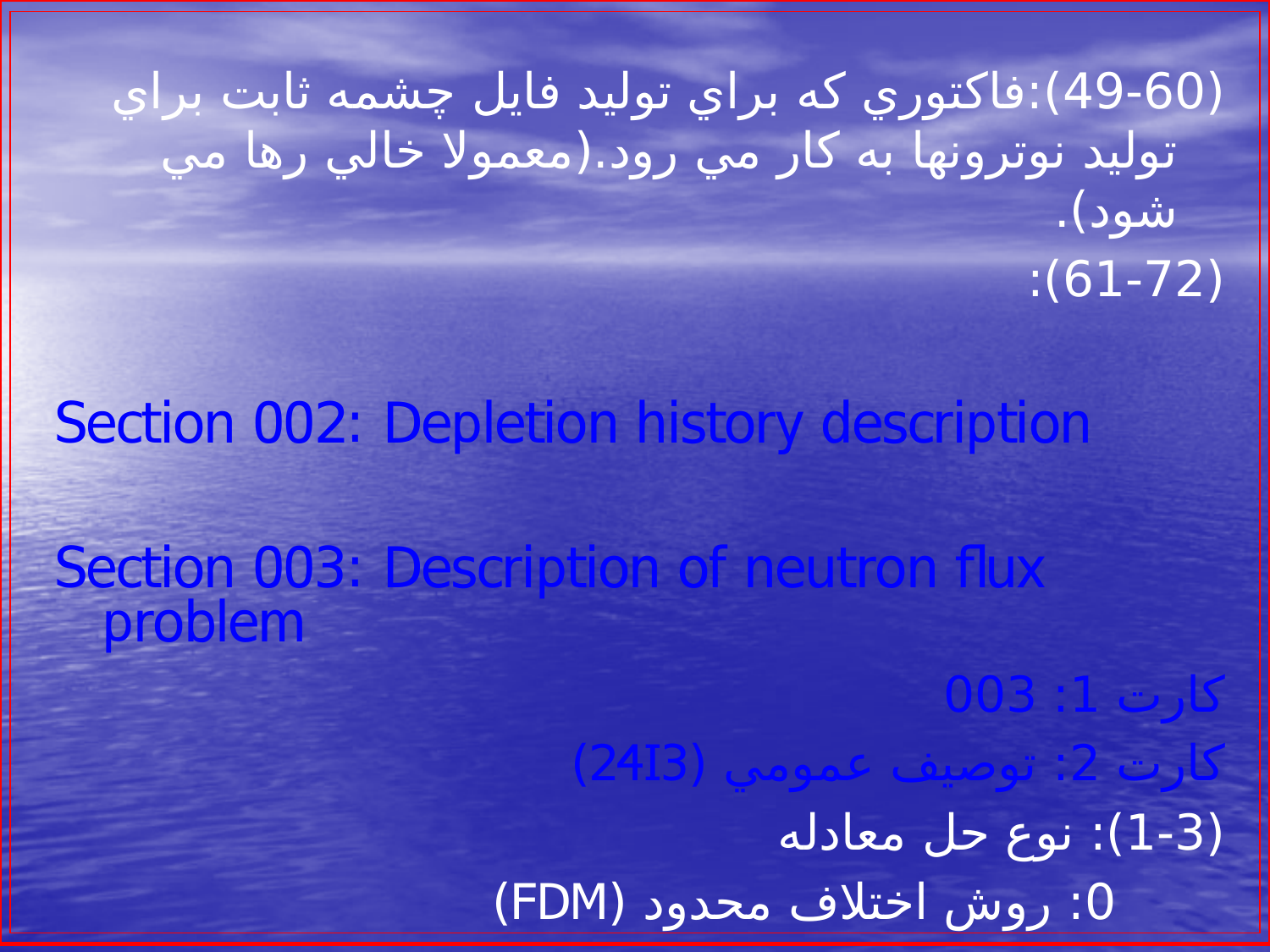

(49-60):فاكتوري كه براي توليد فايل چشمه ثابت براي توليد نوترونها به كار مي رود.(معمولا خالي رها مي شود).
(61-72):

Section 002: Depletion history description

Section 003: Description of neutron flux problem
كارت 1: 003
كارت 2: توصيف عمومي (24I3)
(1-3): نوع حل معادله
       0: روش اختلاف محدود (FDM)